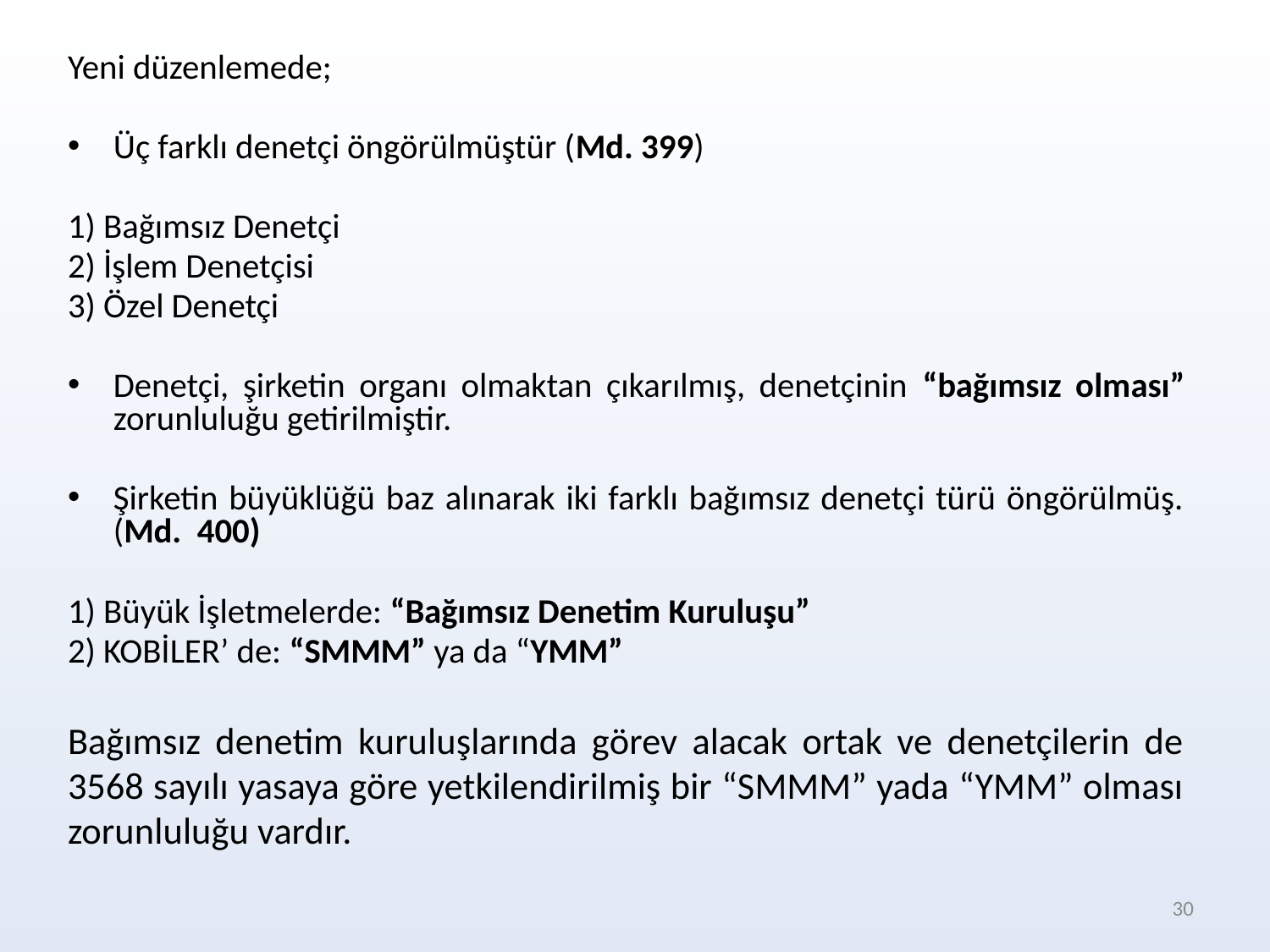

Yeni düzenlemede;

Üç farklı denetçi öngörülmüştür (Md. 399)

1) Bağımsız Denetçi
2) İşlem Denetçisi
3) Özel Denetçi

Denetçi, şirketin organı olmaktan çıkarılmış, denetçinin “bağımsız olması” zorunluluğu getirilmiştir.

Şirketin büyüklüğü baz alınarak iki farklı bağımsız denetçi türü öngörülmüş. (Md.  400)

1) Büyük İşletmelerde: “Bağımsız Denetim Kuruluşu”
2) KOBİLER’ de: “SMMM” ya da “YMM”

Bağımsız denetim kuruluşlarında görev alacak ortak ve denetçilerin de 3568 sayılı yasaya göre yetkilendirilmiş bir “SMMM” yada “YMM” olması zorunluluğu vardır.

30